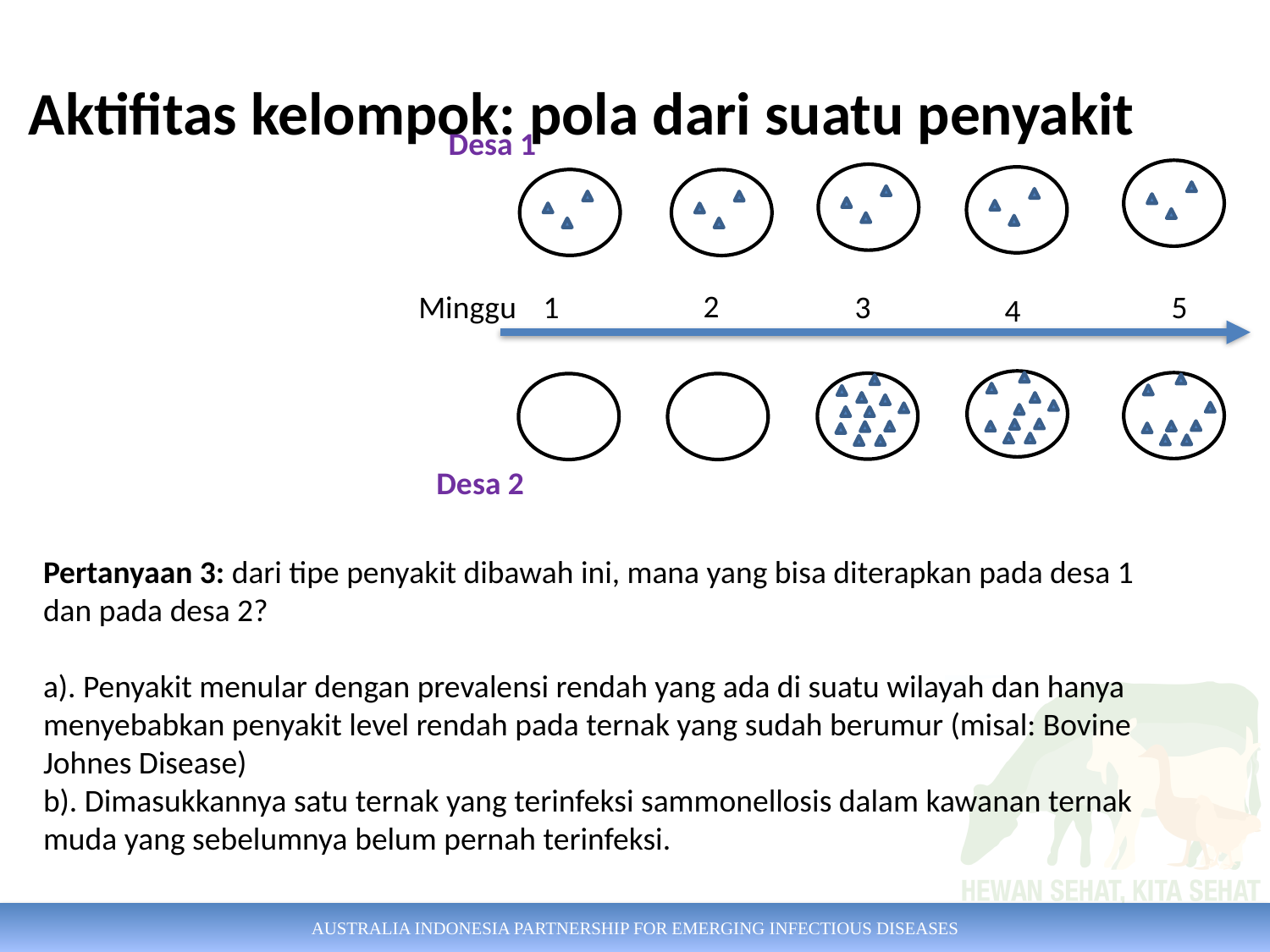

# Aktifitas kelompok: pola dari suatu penyakit
Desa 1

2
Minggu
1
3
5
4

Desa 2
Pertanyaan 3: dari tipe penyakit dibawah ini, mana yang bisa diterapkan pada desa 1 dan pada desa 2?

a). Penyakit menular dengan prevalensi rendah yang ada di suatu wilayah dan hanya menyebabkan penyakit level rendah pada ternak yang sudah berumur (misal: Bovine Johnes Disease)
b). Dimasukkannya satu ternak yang terinfeksi sammonellosis dalam kawanan ternak muda yang sebelumnya belum pernah terinfeksi.